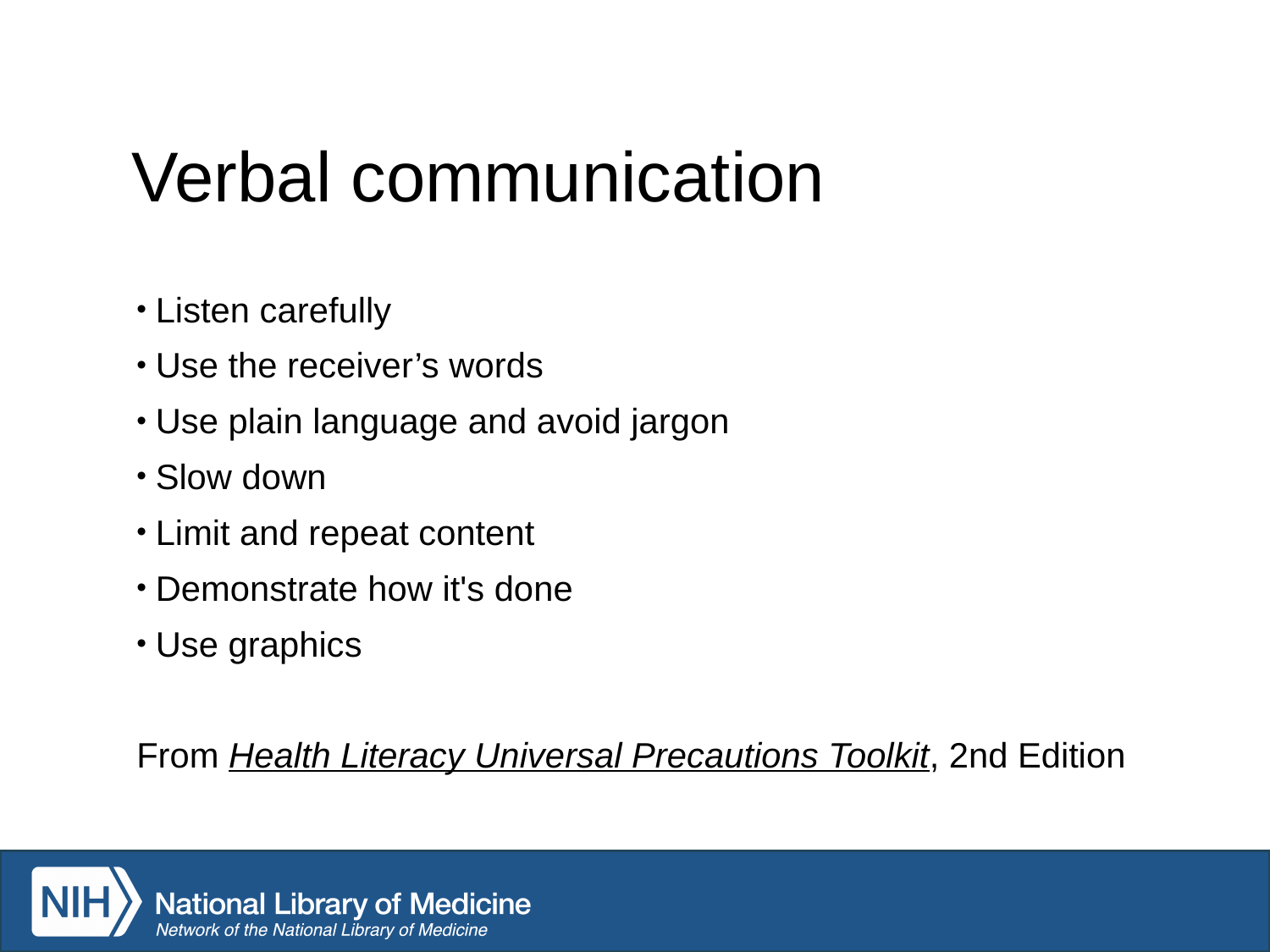

# Verbal communication
Listen carefully
Use the receiver’s words
Use plain language and avoid jargon
Slow down
Limit and repeat content
Demonstrate how it's done
Use graphics

From Health Literacy Universal Precautions Toolkit, 2nd Edition